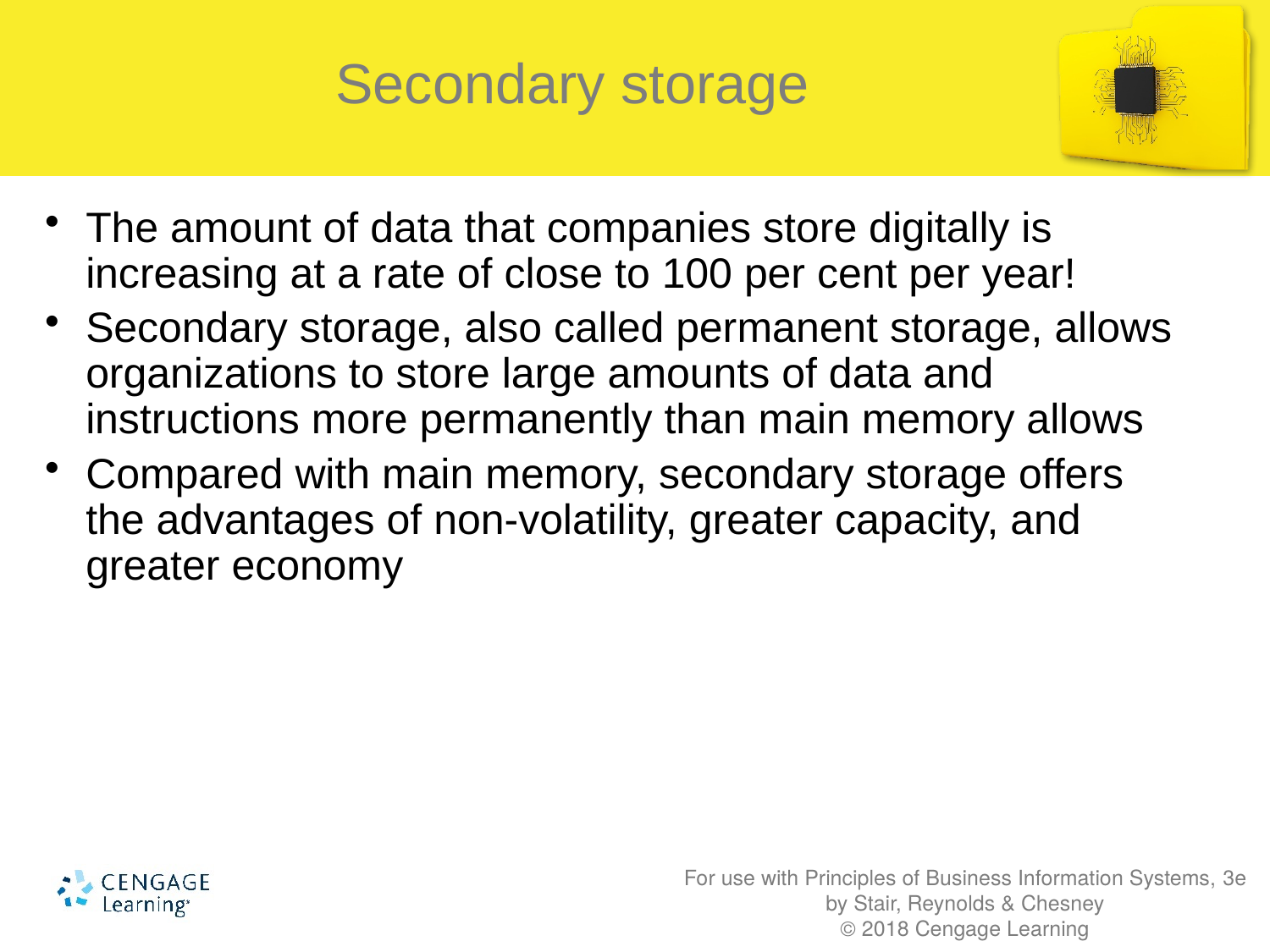

# Secondary storage
The amount of data that companies store digitally is increasing at a rate of close to 100 per cent per year!
Secondary storage, also called permanent storage, allows organizations to store large amounts of data and instructions more permanently than main memory allows
Compared with main memory, secondary storage offers the advantages of non-volatility, greater capacity, and greater economy